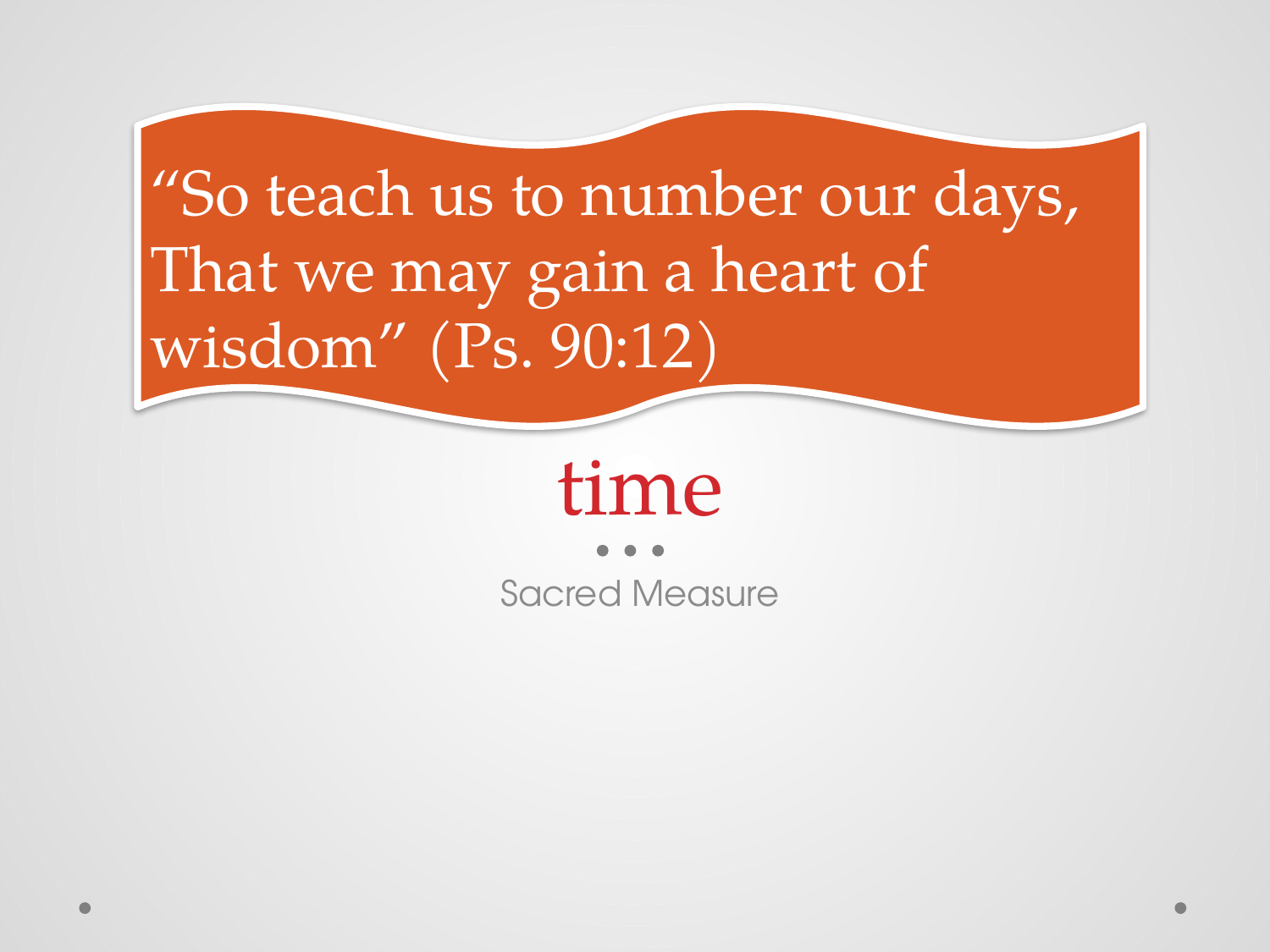

“So teach us to number our days, That we may gain a heart of wisdom” (Ps. 90:12)
# time
Sacred Measure